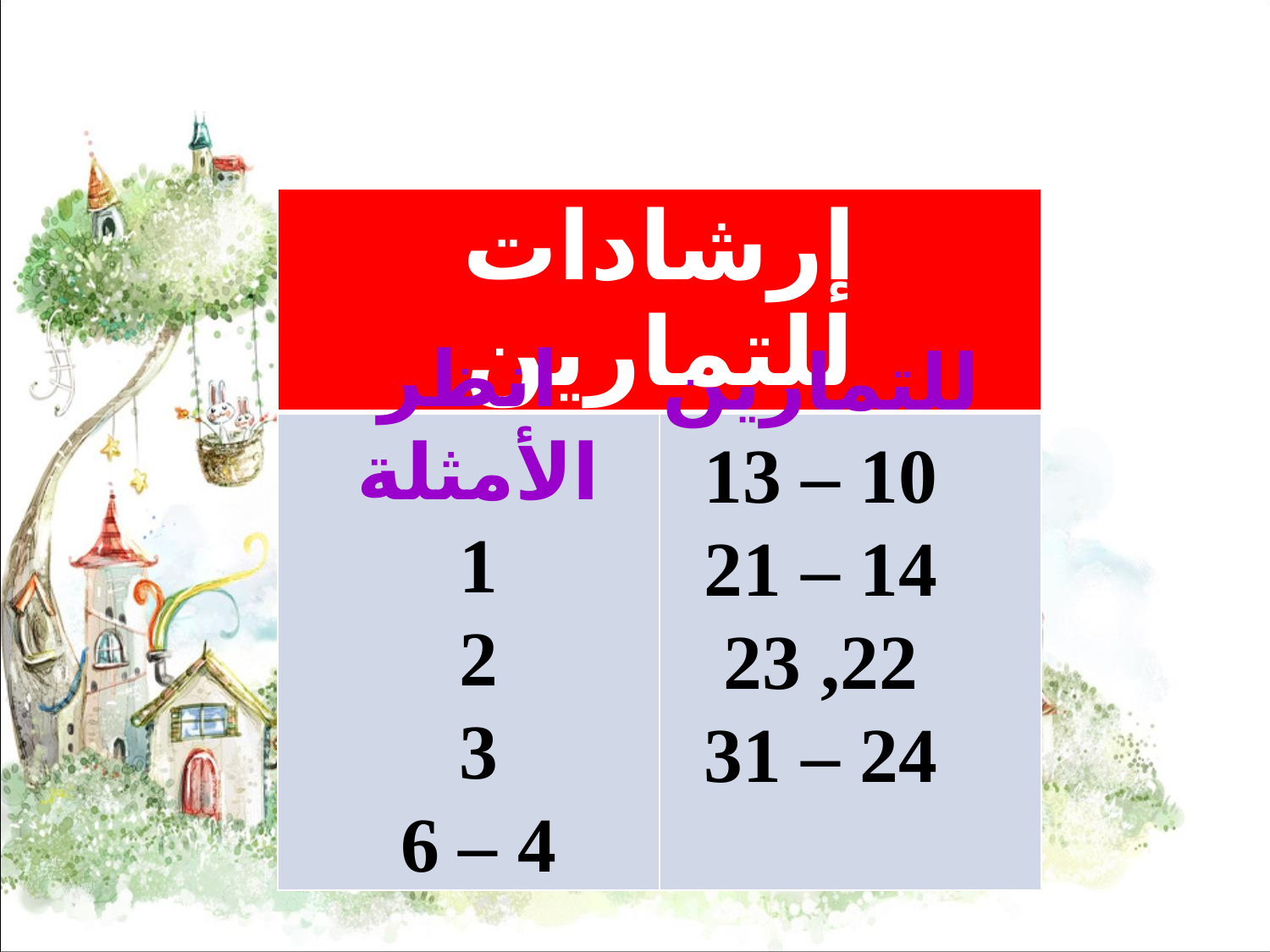

| إرشادات للتمارين |  |
| --- | --- |
|  |  |
انظر الأمثلة
1
2
3
4 – 6
للتمارين
10 – 13
14 – 21
22, 23
24 – 31